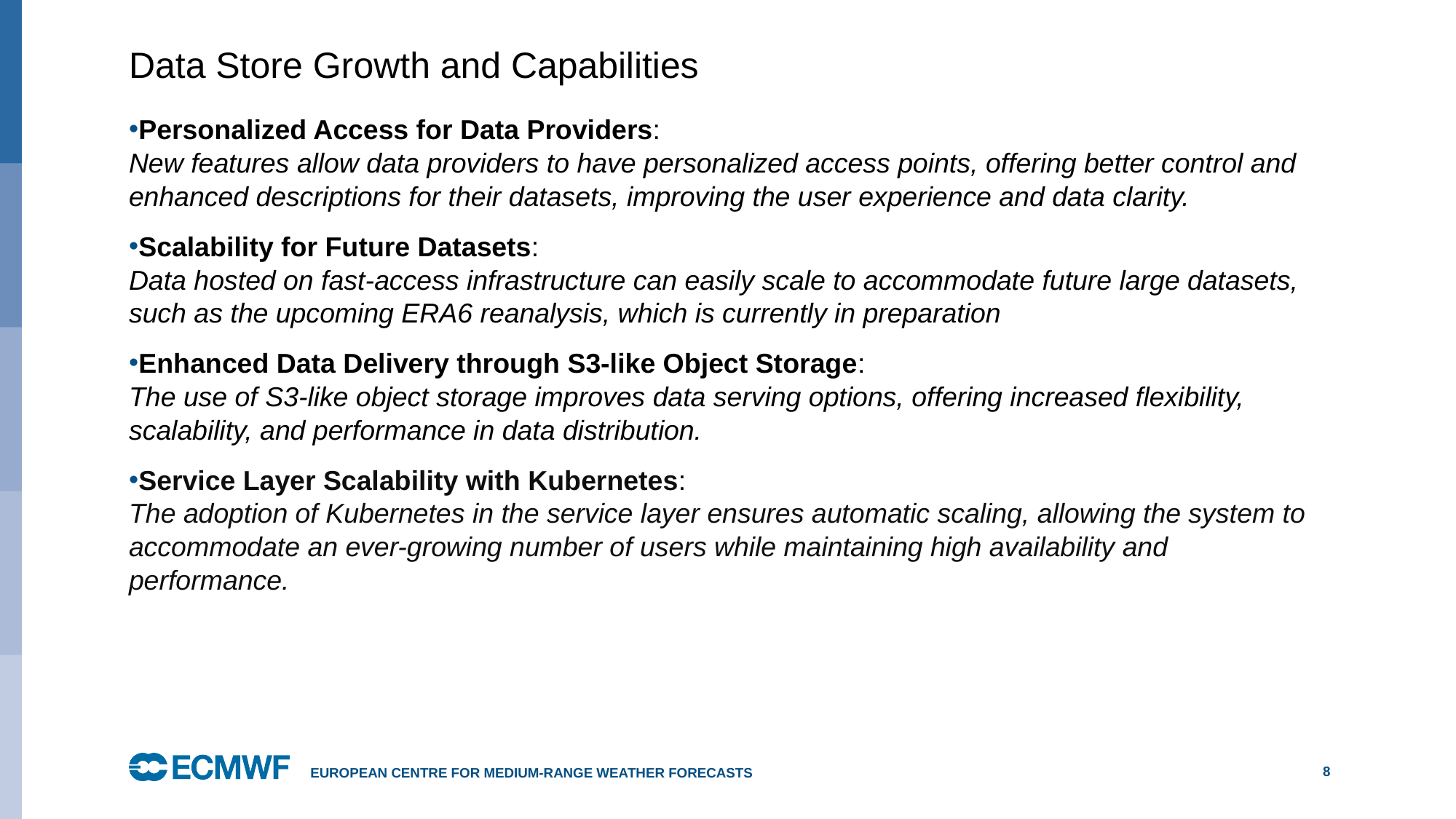

# Data Store Growth and Capabilities
Personalized Access for Data Providers:
New features allow data providers to have personalized access points, offering better control and enhanced descriptions for their datasets, improving the user experience and data clarity.
Scalability for Future Datasets:
Data hosted on fast-access infrastructure can easily scale to accommodate future large datasets, such as the upcoming ERA6 reanalysis, which is currently in preparation
Enhanced Data Delivery through S3-like Object Storage:
The use of S3-like object storage improves data serving options, offering increased flexibility, scalability, and performance in data distribution.
Service Layer Scalability with Kubernetes:
The adoption of Kubernetes in the service layer ensures automatic scaling, allowing the system to accommodate an ever-growing number of users while maintaining high availability and performance.
European Centre for Medium-Range Weather Forecasts
8